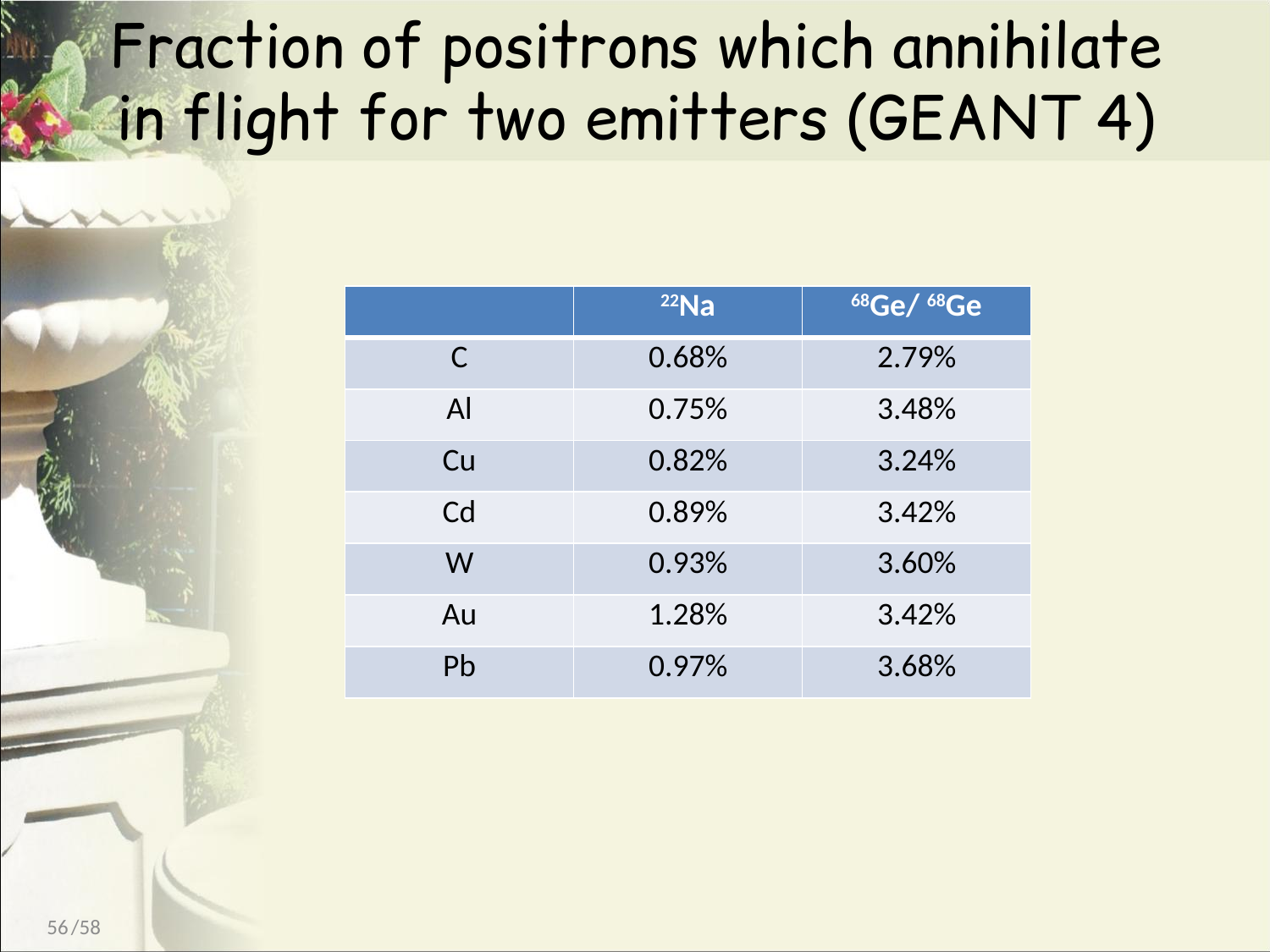

# Fraction of positrons which annihilate in flight for two emitters (GEANT 4)
|  | 22Na | 68Ge/ 68Ge |
| --- | --- | --- |
| C | 0.68% | 2.79% |
| Al | 0.75% | 3.48% |
| Cu | 0.82% | 3.24% |
| Cd | 0.89% | 3.42% |
| W | 0.93% | 3.60% |
| Au | 1.28% | 3.42% |
| Pb | 0.97% | 3.68% |
56
/58